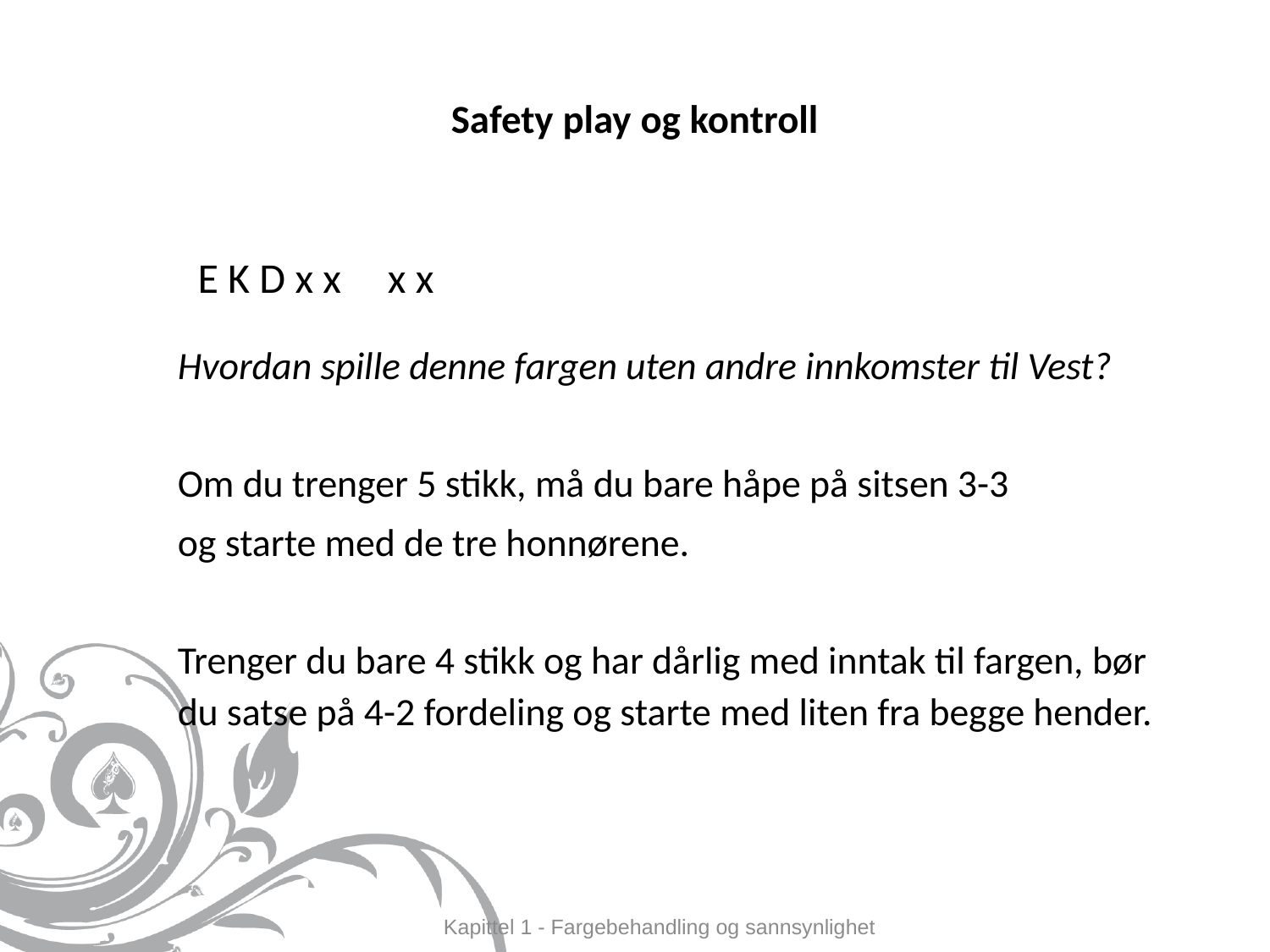

# Safety play og kontroll

Hvordan spille denne fargen uten andre innkomster til Vest?

Om du trenger 5 stikk, må du bare håpe på sitsen 3-3
og starte med de tre honnørene.

Trenger du bare 4 stikk og har dårlig med inntak til fargen, bør du satse på 4-2 fordeling og starte med liten fra begge hender.
| E K D x x | x x |
| --- | --- |
Kapittel 1 - Fargebehandling og sannsynlighet